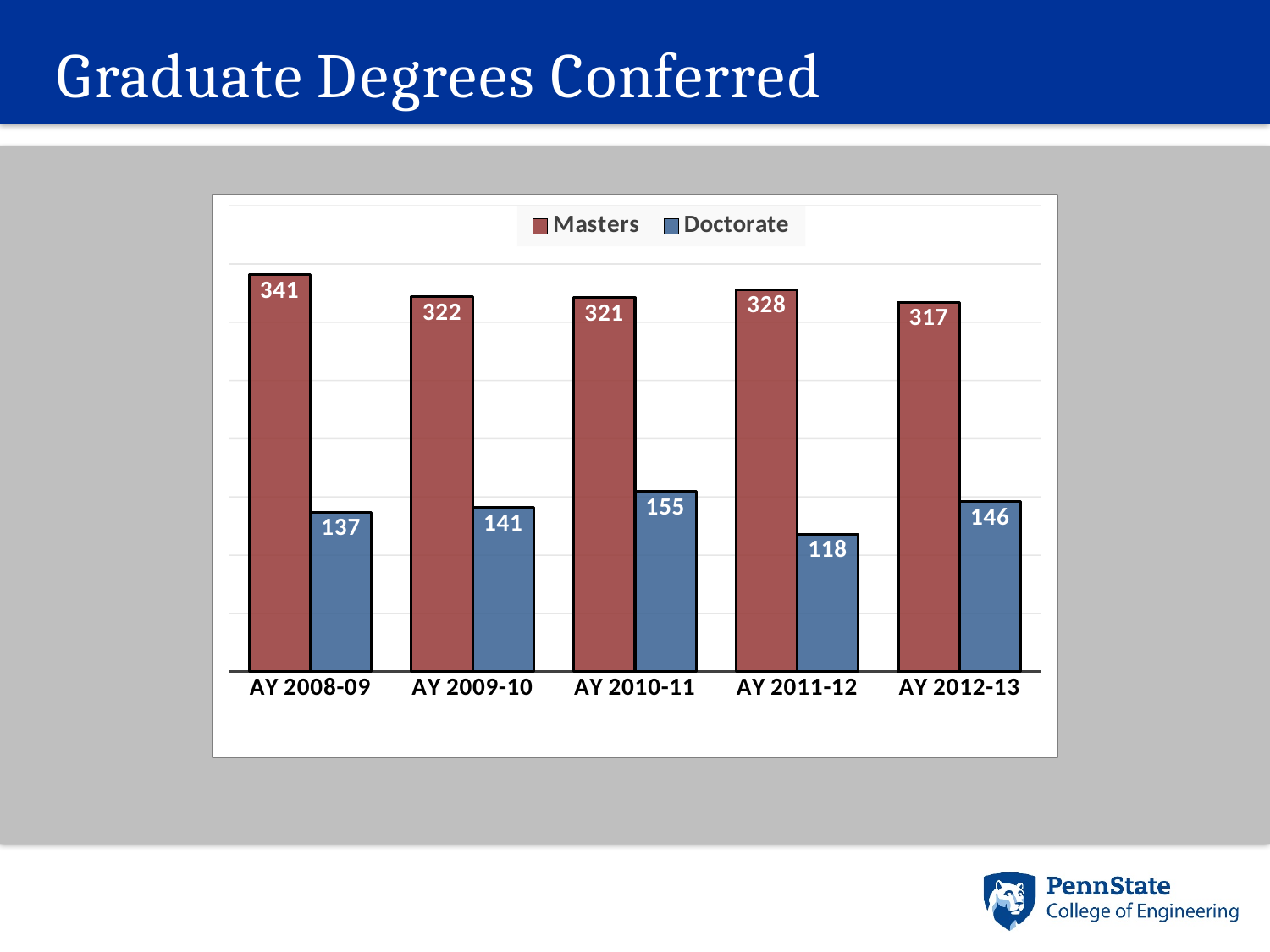

# Graduate Degrees Conferred

### Chart

| Category | Masters | Doctorate |
|---|---|---|
| AY 2008-09 | 341.0 | 137.0 |
| AY 2009-10 | 322.0 | 141.0 |
| AY 2010-11 | 321.0 | 155.0 |
| AY 2011-12 | 328.0 | 118.0 |
| AY 2012-13 | 317.0 | 146.0 |